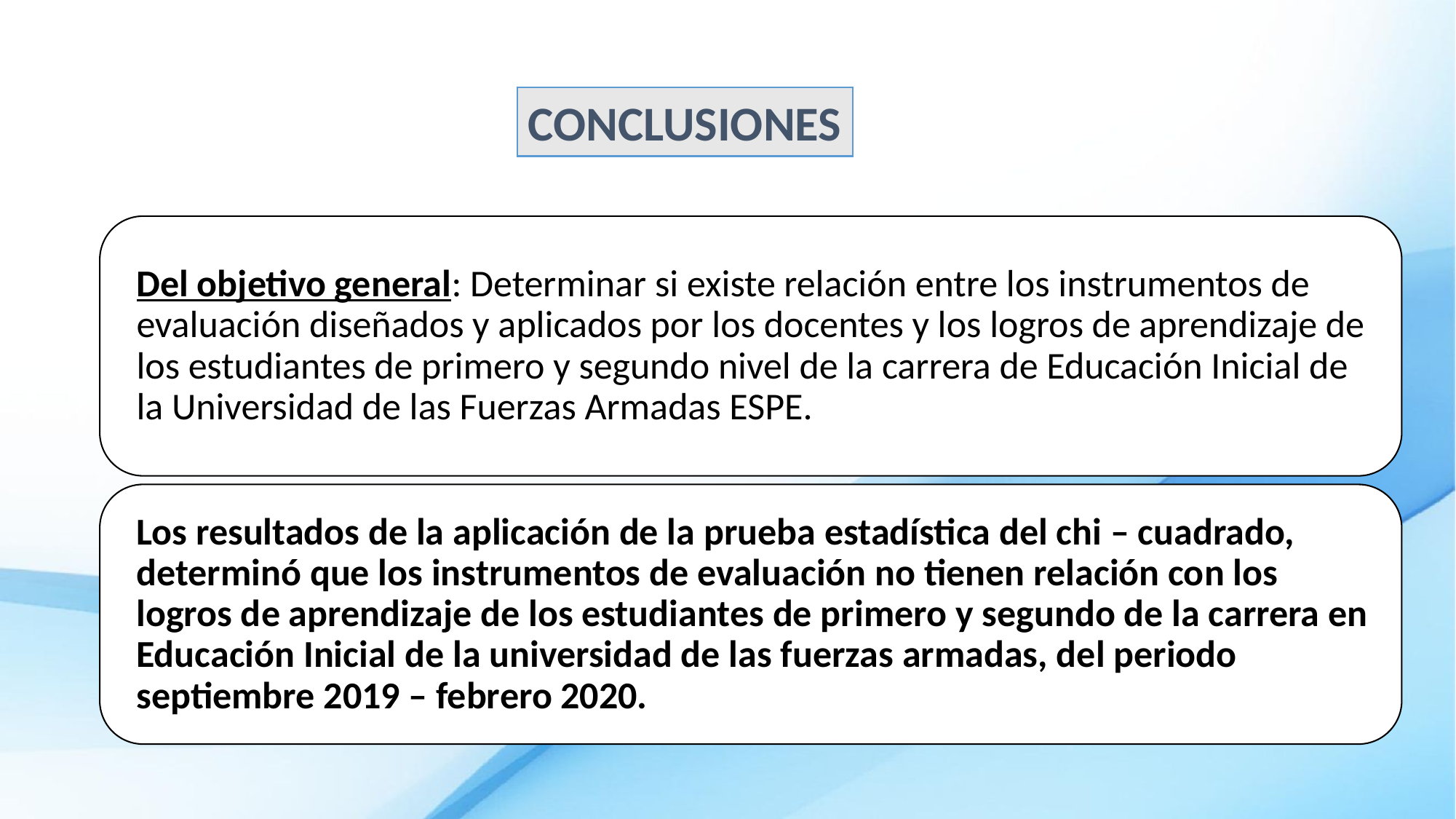

CONCLUSIONES
Del objetivo general: Determinar si existe relación entre los instrumentos de evaluación diseñados y aplicados por los docentes y los logros de aprendizaje de los estudiantes de primero y segundo nivel de la carrera de Educación Inicial de la Universidad de las Fuerzas Armadas ESPE.
Los resultados de la aplicación de la prueba estadística del chi – cuadrado, determinó que los instrumentos de evaluación no tienen relación con los logros de aprendizaje de los estudiantes de primero y segundo de la carrera en Educación Inicial de la universidad de las fuerzas armadas, del periodo septiembre 2019 – febrero 2020.